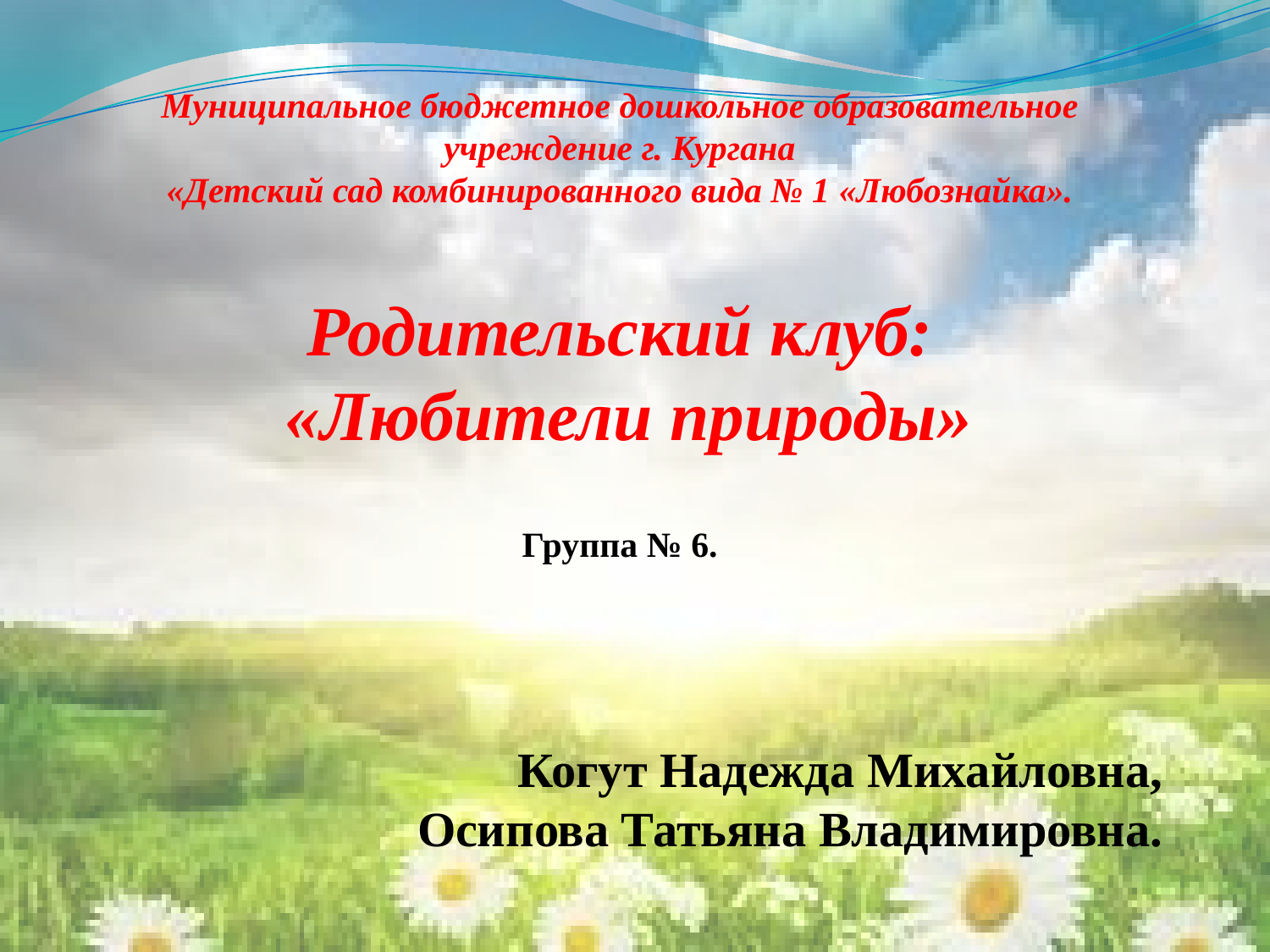

Муниципальное бюджетное дошкольное образовательное учреждение г. Кургана
«Детский сад комбинированного вида № 1 «Любознайка».

Родительский клуб:
 «Любители природы»

Группа № 6.

Когут Надежда Михайловна,
Осипова Татьяна Владимировна.